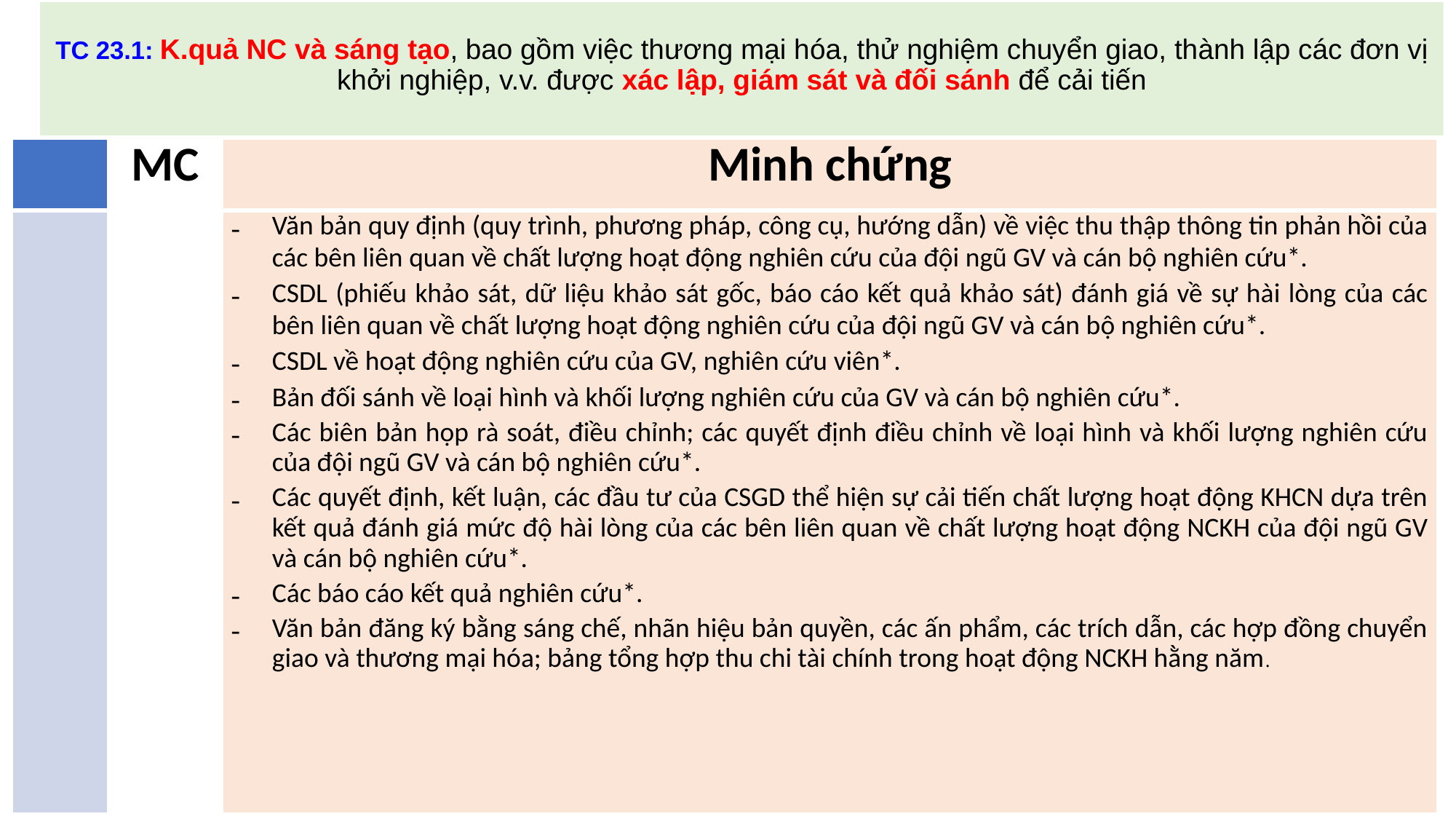

# TC 23.1: K.quả NC và sáng tạo, bao gồm việc thương mại hóa, thử nghiệm chuyển giao, thành lập các đơn vị khởi nghiệp, v.v. được xác lập, giám sát và đối sánh để cải tiến
|  | MC | Minh chứng |
| --- | --- | --- |
|  |  | Văn bản quy định (quy trình, phương pháp, công cụ, hướng dẫn) về việc thu thập thông tin phản hồi của các bên liên quan về chất lượng hoạt động nghiên cứu của đội ngũ GV và cán bộ nghiên cứu\*. CSDL (phiếu khảo sát, dữ liệu khảo sát gốc, báo cáo kết quả khảo sát) đánh giá về sự hài lòng của các bên liên quan về chất lượng hoạt động nghiên cứu của đội ngũ GV và cán bộ nghiên cứu\*. CSDL về hoạt động nghiên cứu của GV, nghiên cứu viên\*. Bản đối sánh về loại hình và khối lượng nghiên cứu của GV và cán bộ nghiên cứu\*. Các biên bản họp rà soát, điều chỉnh; các quyết định điều chỉnh về loại hình và khối lượng nghiên cứu của đội ngũ GV và cán bộ nghiên cứu\*. Các quyết định, kết luận, các đầu tư của CSGD thể hiện sự cải tiến chất lượng hoạt động KHCN dựa trên kết quả đánh giá mức độ hài lòng của các bên liên quan về chất lượng hoạt động NCKH của đội ngũ GV và cán bộ nghiên cứu\*. Các báo cáo kết quả nghiên cứu\*. Văn bản đăng ký bằng sáng chế, nhãn hiệu bản quyền, các ấn phẩm, các trích dẫn, các hợp đồng chuyển giao và thương mại hóa; bảng tổng hợp thu chi tài chính trong hoạt động NCKH hằng năm. |